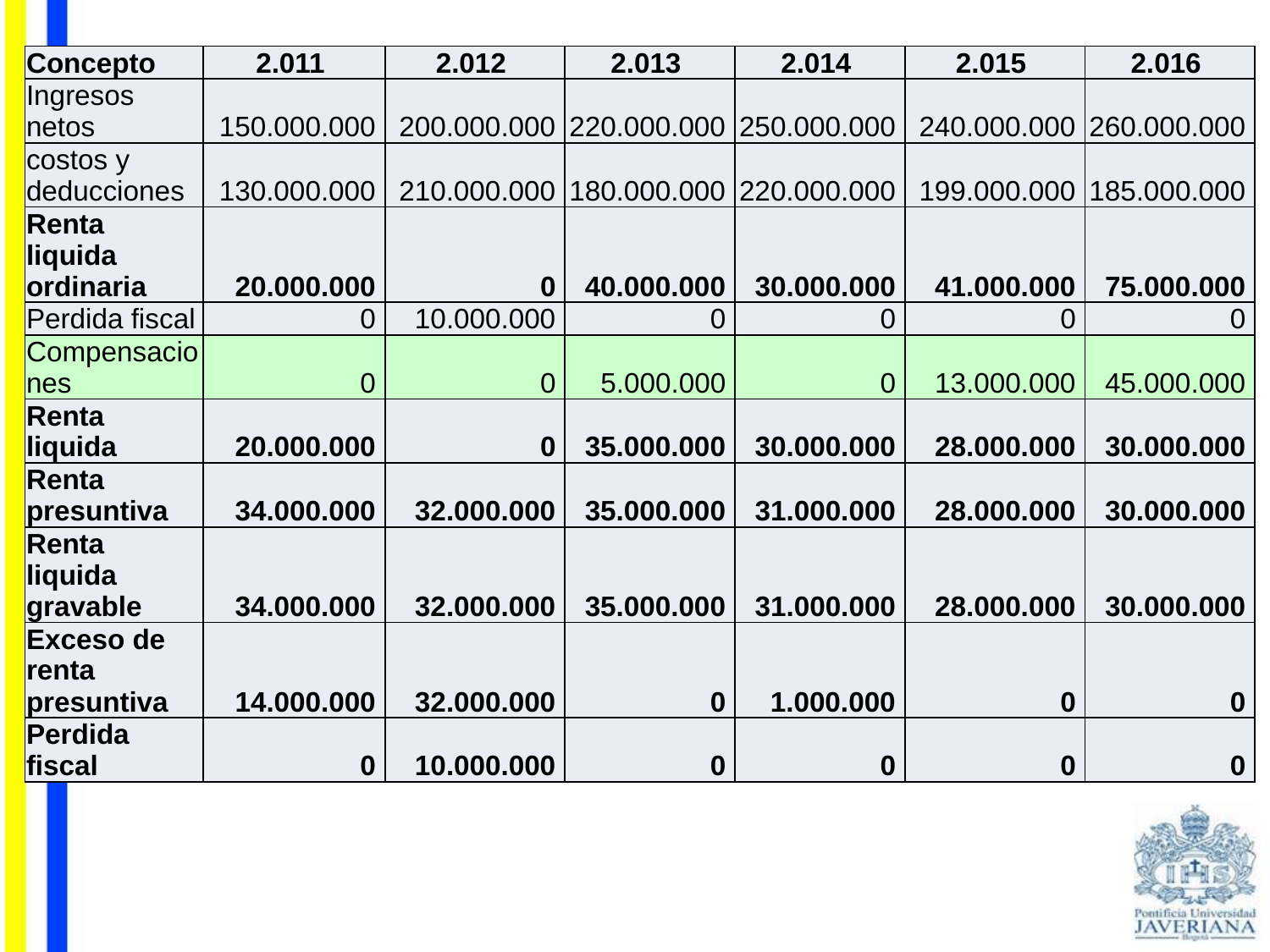

| Concepto | 2.011 | 2.012 | 2.013 | 2.014 | 2.015 | 2.016 |
| --- | --- | --- | --- | --- | --- | --- |
| Ingresos netos | 150.000.000 | 200.000.000 | 220.000.000 | 250.000.000 | 240.000.000 | 260.000.000 |
| costos y deducciones | 130.000.000 | 210.000.000 | 180.000.000 | 220.000.000 | 199.000.000 | 185.000.000 |
| Renta liquida ordinaria | 20.000.000 | 0 | 40.000.000 | 30.000.000 | 41.000.000 | 75.000.000 |
| Perdida fiscal | 0 | 10.000.000 | 0 | 0 | 0 | 0 |
| Compensaciones | 0 | 0 | 5.000.000 | 0 | 13.000.000 | 45.000.000 |
| Renta liquida | 20.000.000 | 0 | 35.000.000 | 30.000.000 | 28.000.000 | 30.000.000 |
| Renta presuntiva | 34.000.000 | 32.000.000 | 35.000.000 | 31.000.000 | 28.000.000 | 30.000.000 |
| Renta liquida gravable | 34.000.000 | 32.000.000 | 35.000.000 | 31.000.000 | 28.000.000 | 30.000.000 |
| Exceso de renta presuntiva | 14.000.000 | 32.000.000 | 0 | 1.000.000 | 0 | 0 |
| Perdida fiscal | 0 | 10.000.000 | 0 | 0 | 0 | 0 |